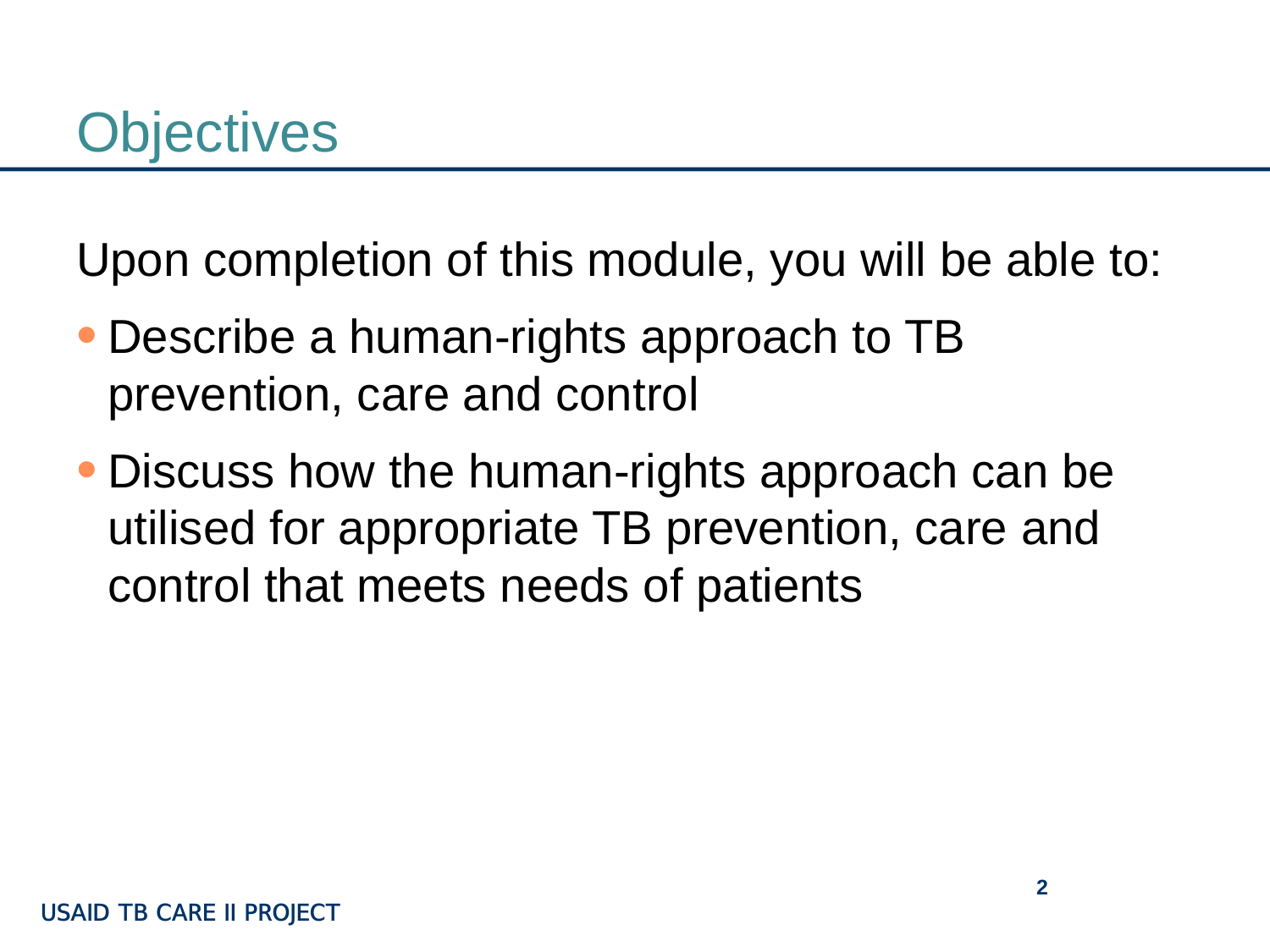

# Objectives
Upon completion of this module, you will be able to:
Describe a human-rights approach to TB prevention, care and control
Discuss how the human-rights approach can be utilised for appropriate TB prevention, care and control that meets needs of patients

2